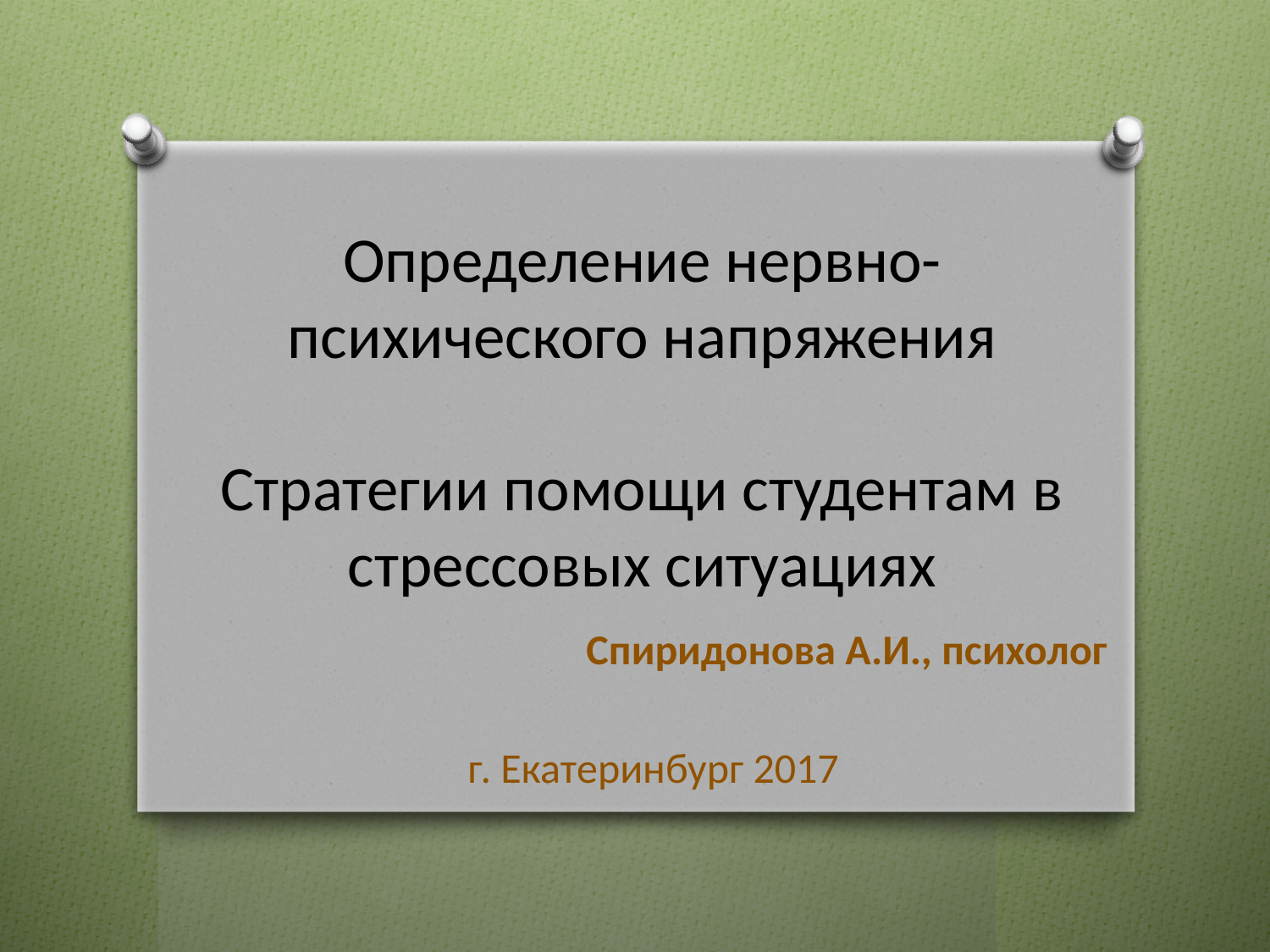

# Определение нервно-психического напряжения Стратегии помощи студентам в стрессовых ситуациях
Спиридонова А.И., психолог

г. Екатеринбург 2017